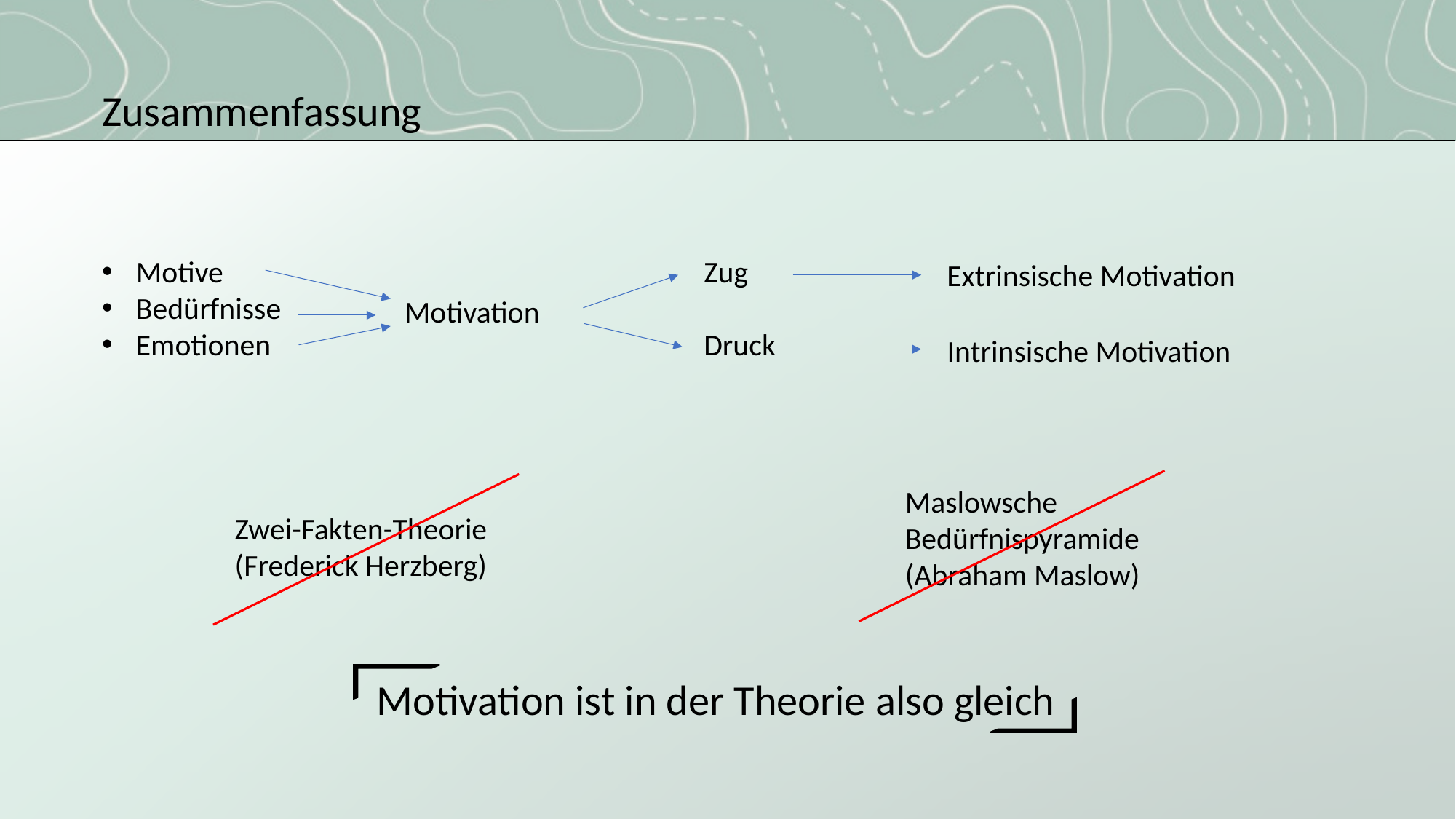

Zusammenfassung
Motive
Bedürfnisse
Emotionen
Zug

Druck
Extrinsische Motivation
Intrinsische Motivation
Motivation
Maslowsche Bedürfnispyramide
(Abraham Maslow)
Zwei-Fakten-Theorie (Frederick Herzberg)

Motivation ist in der Theorie also gleich